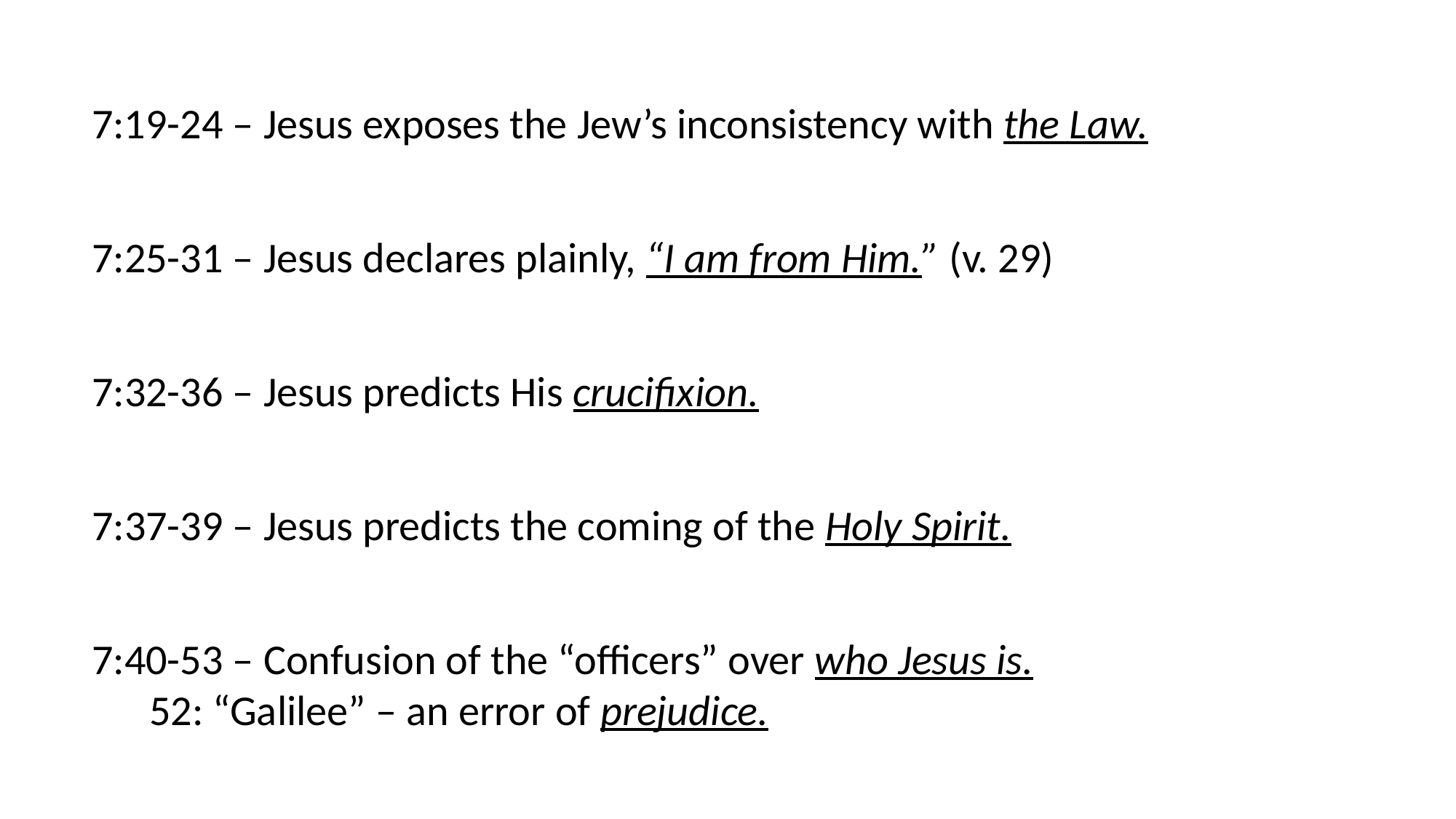

7:19-24 – Jesus exposes the Jew’s inconsistency with the Law.
7:25-31 – Jesus declares plainly, “I am from Him.” (v. 29)
7:32-36 – Jesus predicts His crucifixion.
7:37-39 – Jesus predicts the coming of the Holy Spirit.
7:40-53 – Confusion of the “officers” over who Jesus is.
      52: “Galilee” – an error of prejudice.